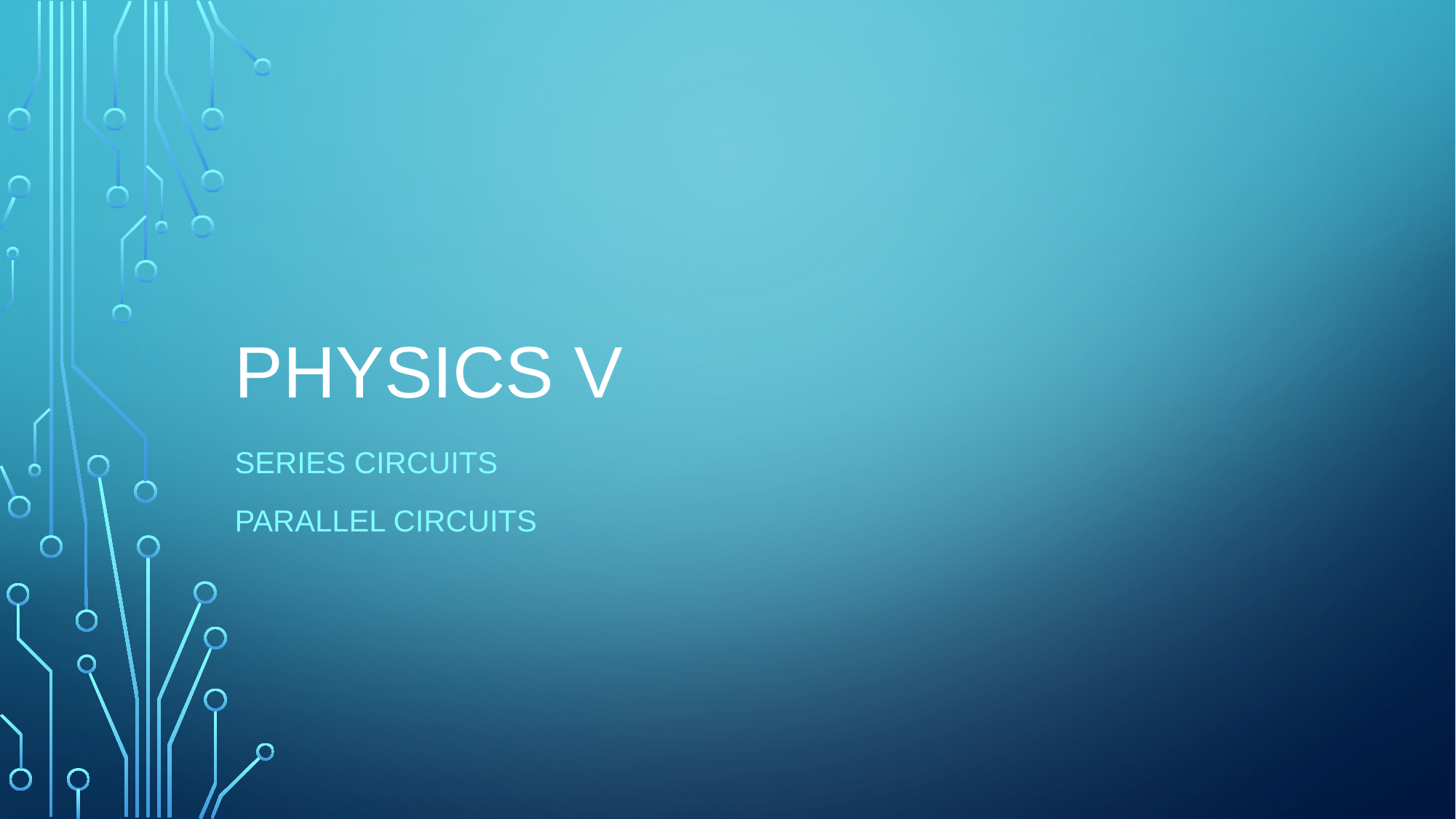

# Physics V
Series circuits
Parallel circuits